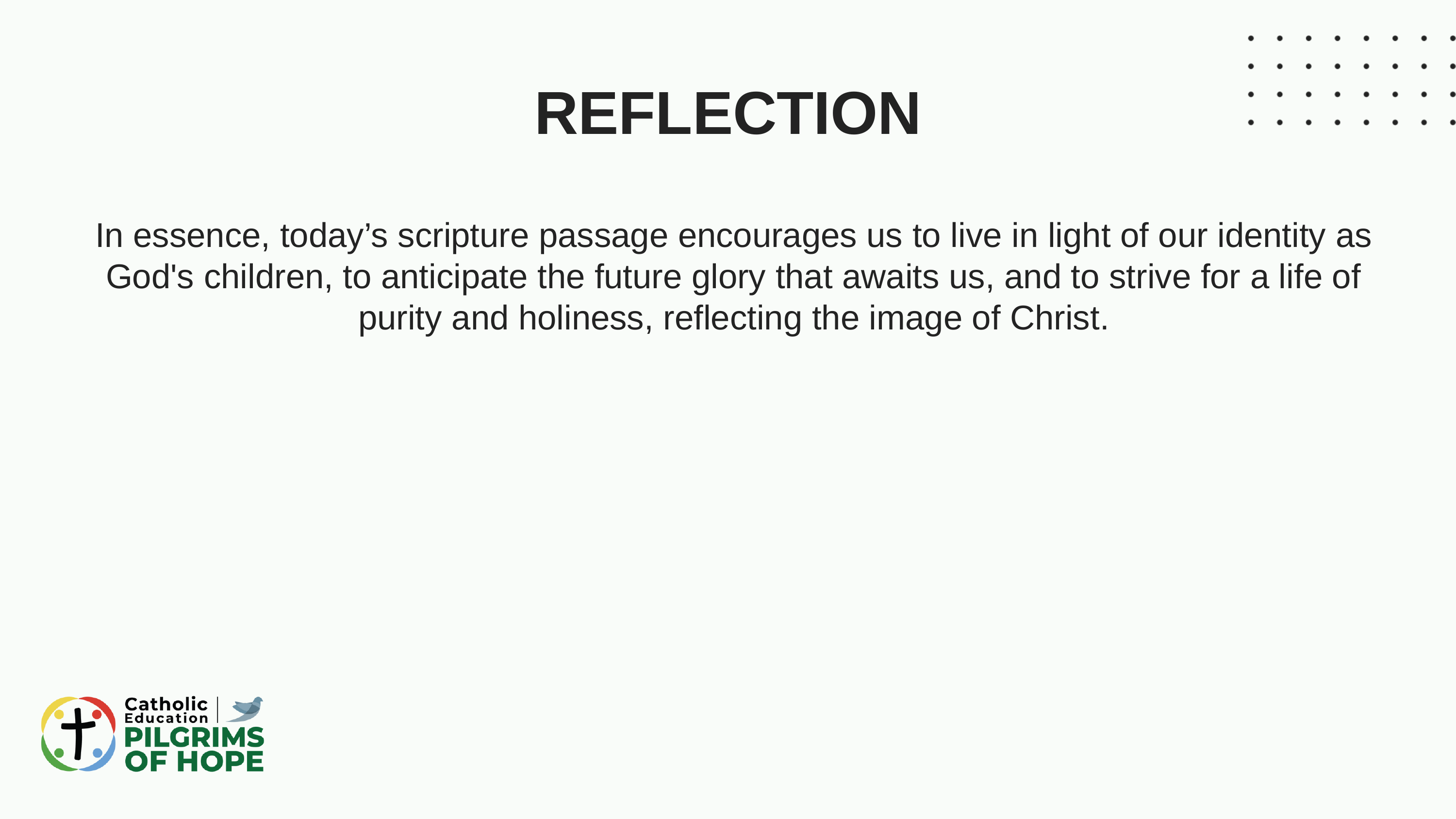

REFLECTION
In essence, today’s scripture passage encourages us to live in light of our identity as God's children, to anticipate the future glory that awaits us, and to strive for a life of purity and holiness, reflecting the image of Christ.